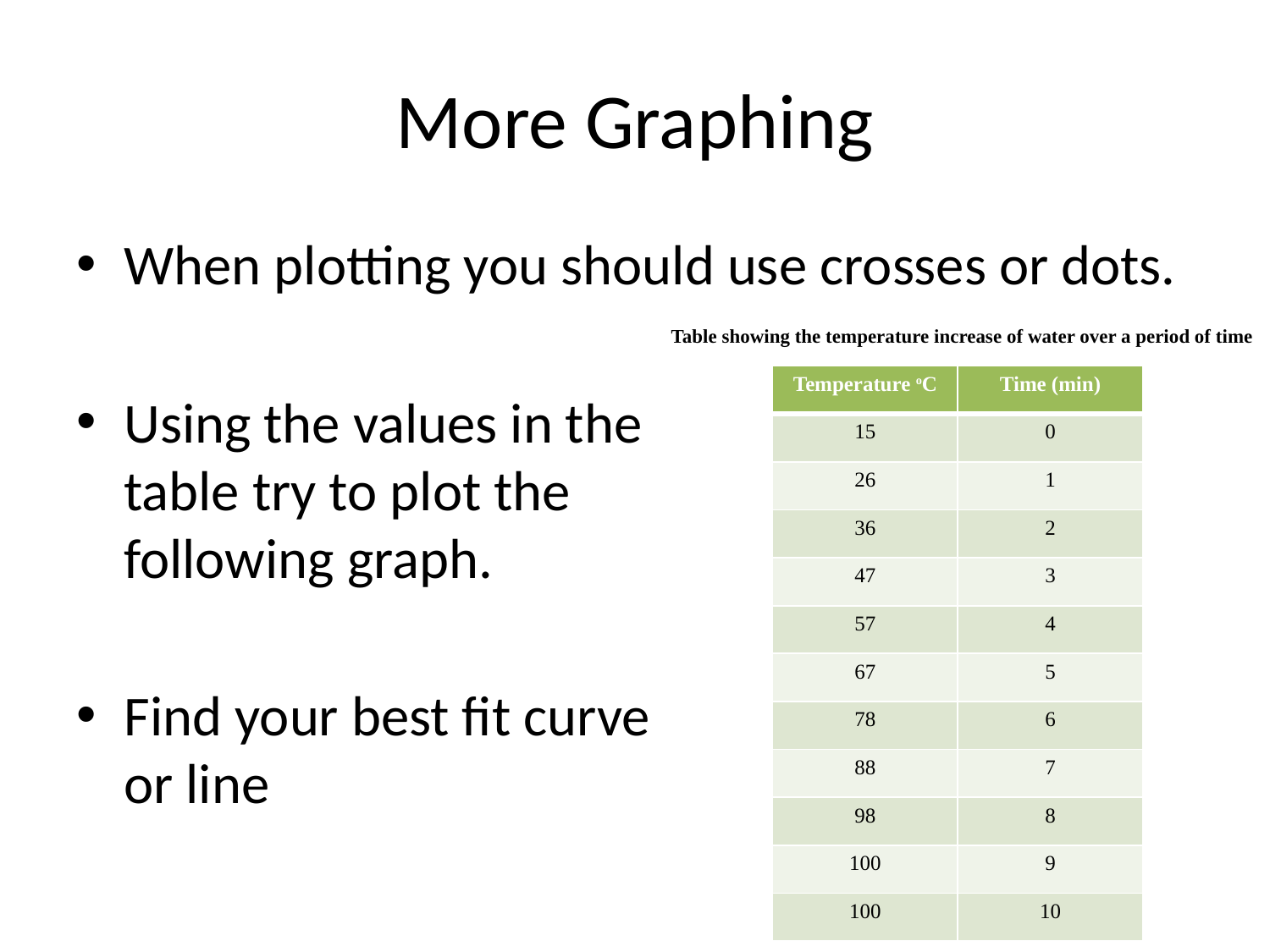

# More Graphing
When plotting you should use crosses or dots.

Using the values in the
table try to plot the
following graph.

Find your best fit curve
or line
Table showing the temperature increase of water over a period of time
| Temperature oC | Time (min) |
| --- | --- |
| 15 | 0 |
| 26 | 1 |
| 36 | 2 |
| 47 | 3 |
| 57 | 4 |
| 67 | 5 |
| 78 | 6 |
| 88 | 7 |
| 98 | 8 |
| 100 | 9 |
| 100 | 10 |